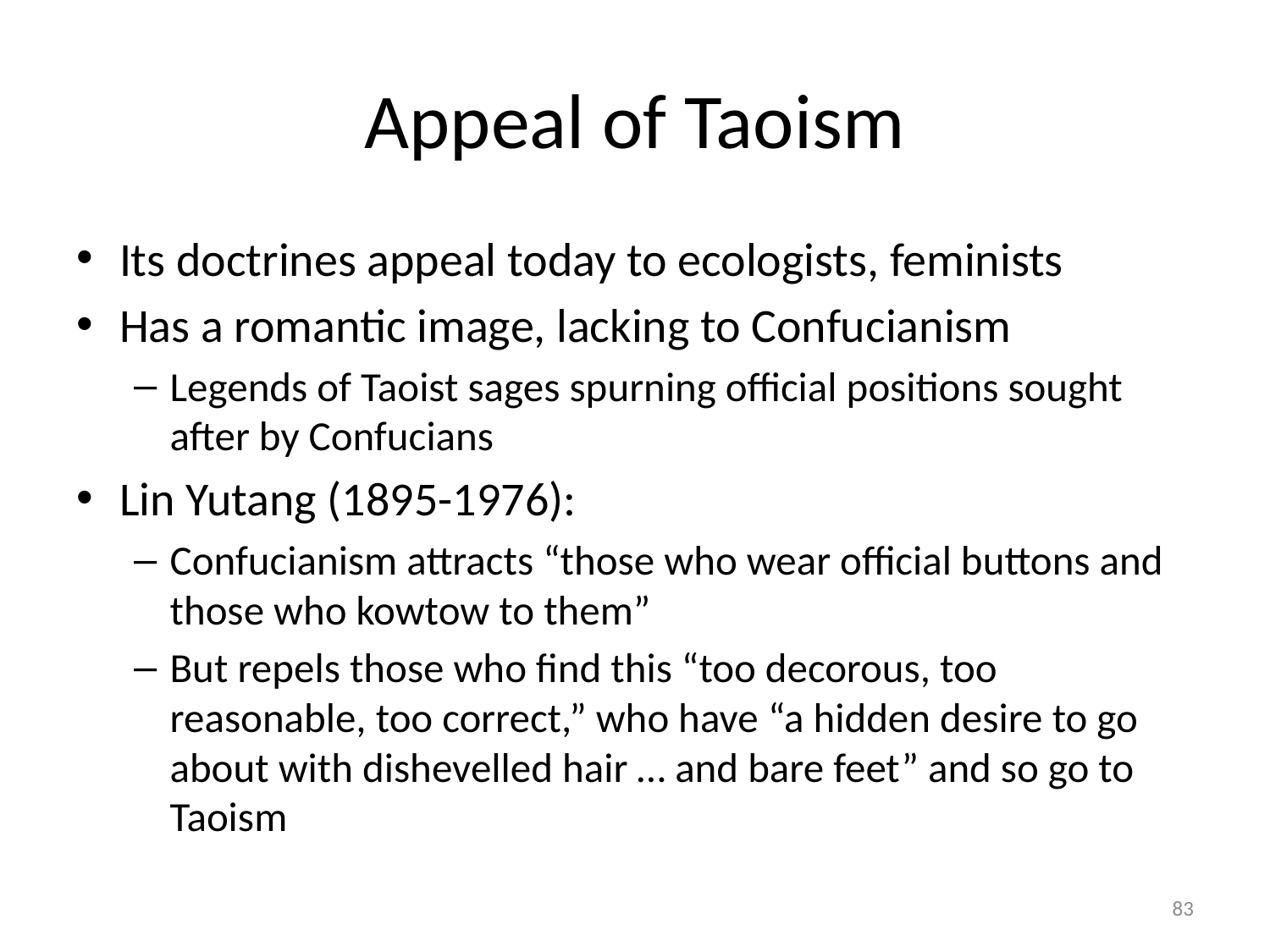

# Appeal of Taoism
Its doctrines appeal today to ecologists, feminists
Has a romantic image, lacking to Confucianism
Legends of Taoist sages spurning official positions sought after by Confucians
Lin Yutang (1895-1976):
Confucianism attracts “those who wear official buttons and those who kowtow to them”
But repels those who find this “too decorous, too reasonable, too correct,” who have “a hidden desire to go about with dishevelled hair … and bare feet” and so go to Taoism
83